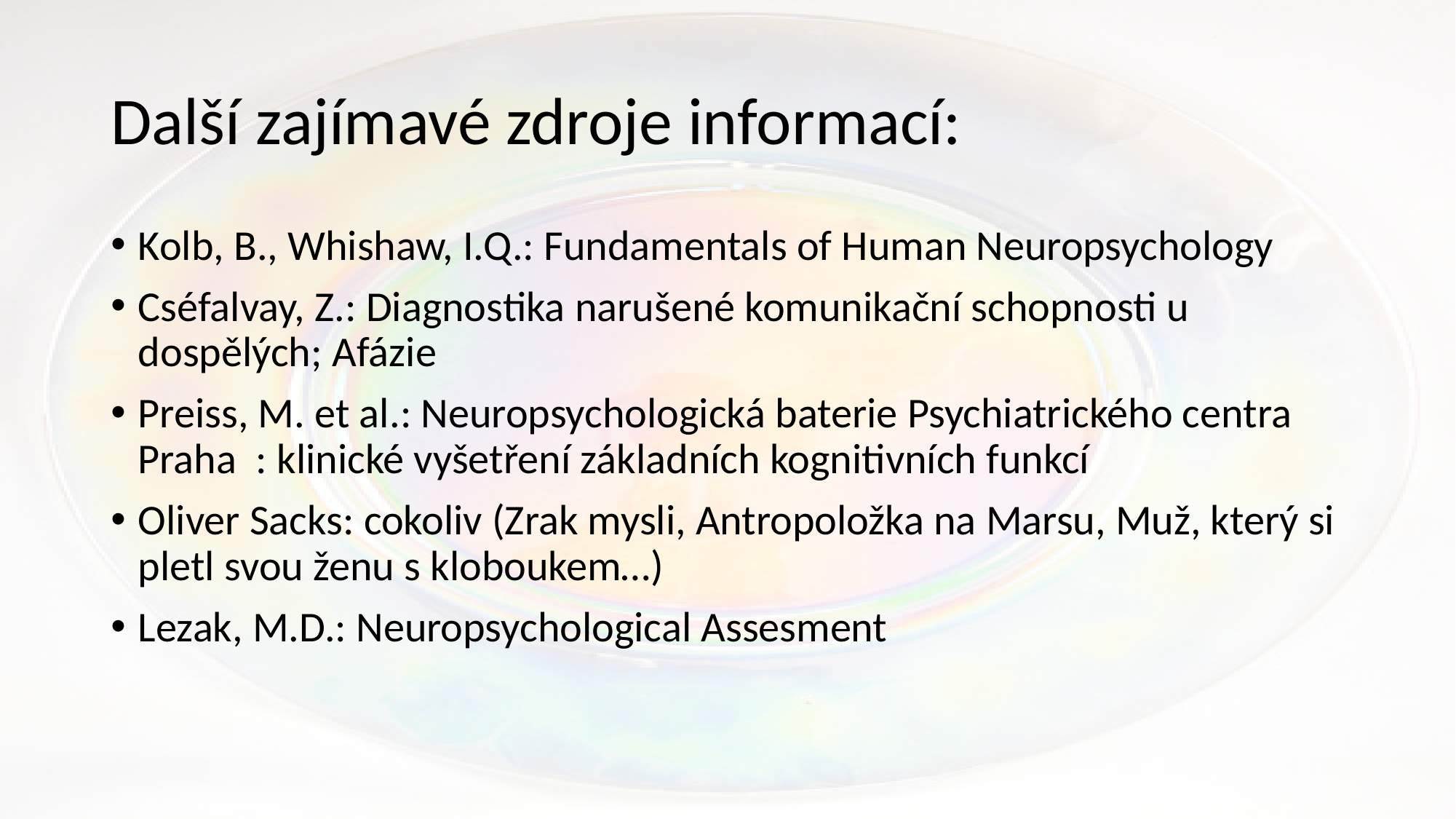

# Další zajímavé zdroje informací:
Kolb, B., Whishaw, I.Q.: Fundamentals of Human Neuropsychology
Cséfalvay, Z.: Diagnostika narušené komunikační schopnosti u dospělých; Afázie
Preiss, M. et al.: Neuropsychologická baterie Psychiatrického centra Praha  : klinické vyšetření základních kognitivních funkcí
Oliver Sacks: cokoliv (Zrak mysli, Antropoložka na Marsu, Muž, který si pletl svou ženu s kloboukem…)
Lezak, M.D.: Neuropsychological Assesment